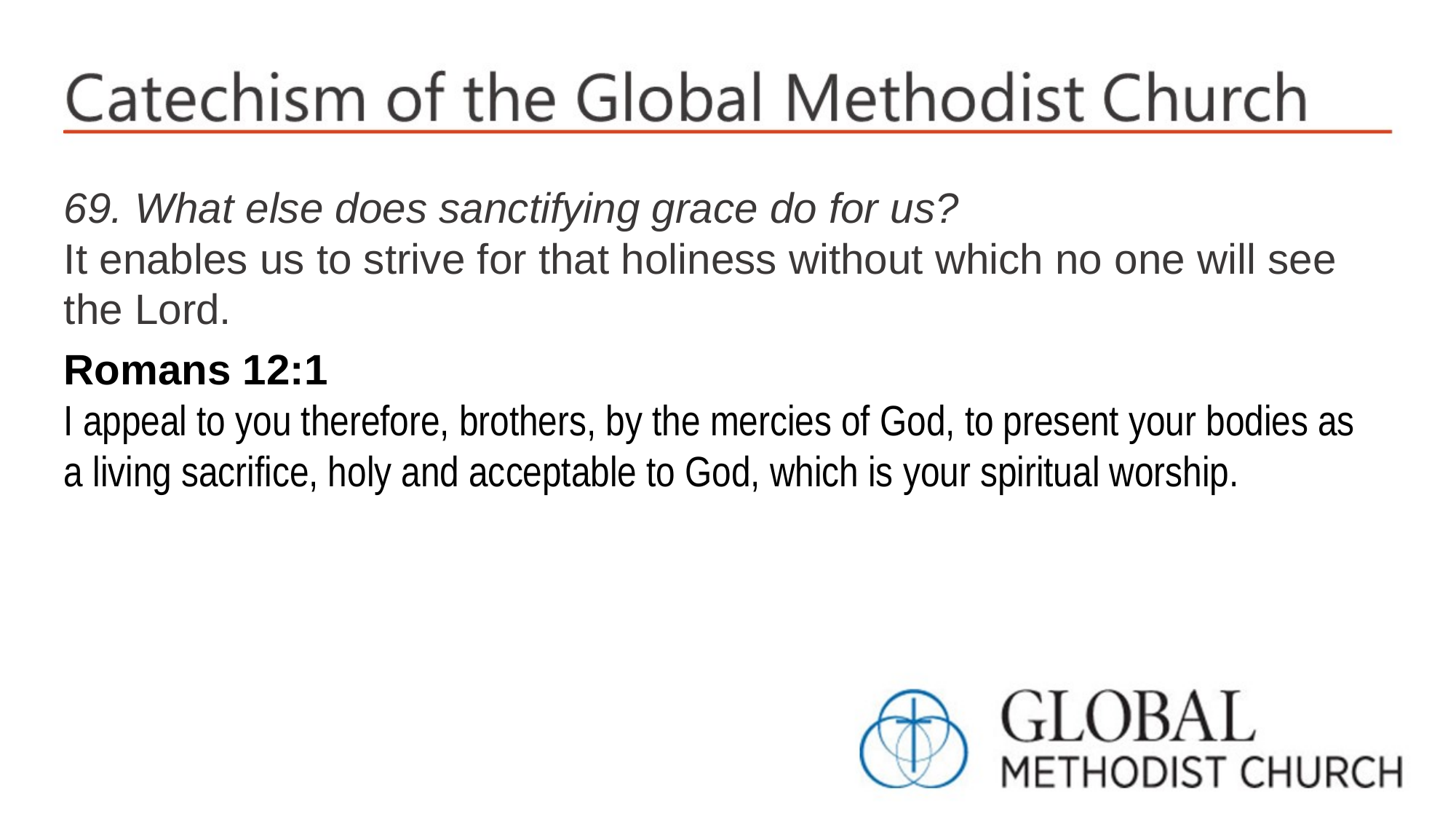

69. What else does sanctifying grace do for us?
It enables us to strive for that holiness without which no one will see the Lord.
Romans 12:1
I appeal to you therefore, brothers, by the mercies of God, to present your bodies as a living sacrifice, holy and acceptable to God, which is your spiritual worship.